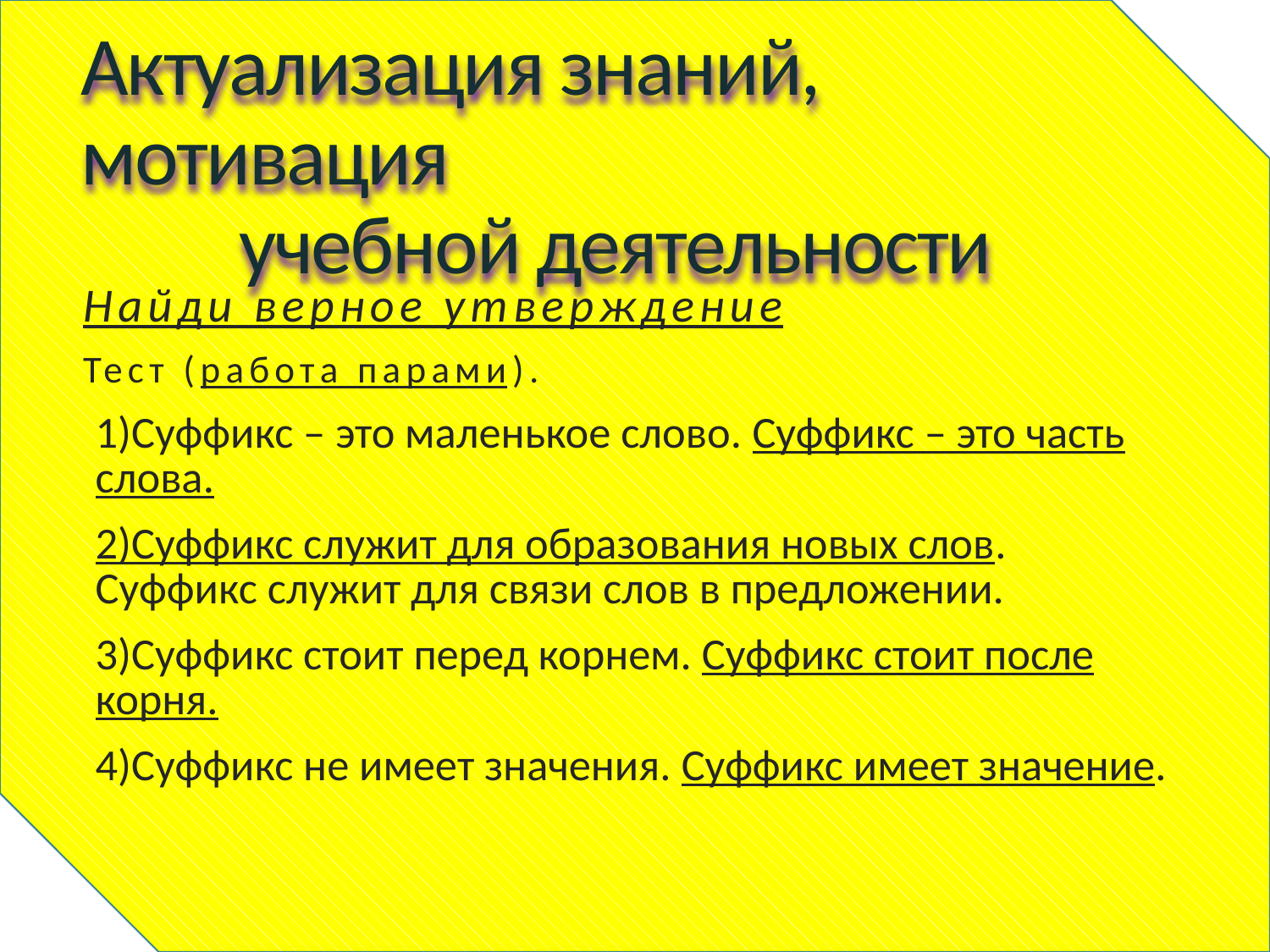

# Актуализация знаний, мотивация учебной деятельности
Найди верное утверждение
Тест (работа парами).
1)Суффикс – это маленькое слово. Суффикс – это часть слова.
2)Суффикс служит для образования новых слов. Суффикс служит для связи слов в предложении.
3)Суффикс стоит перед корнем. Суффикс стоит после корня.
4)Суффикс не имеет значения. Суффикс имеет значение.